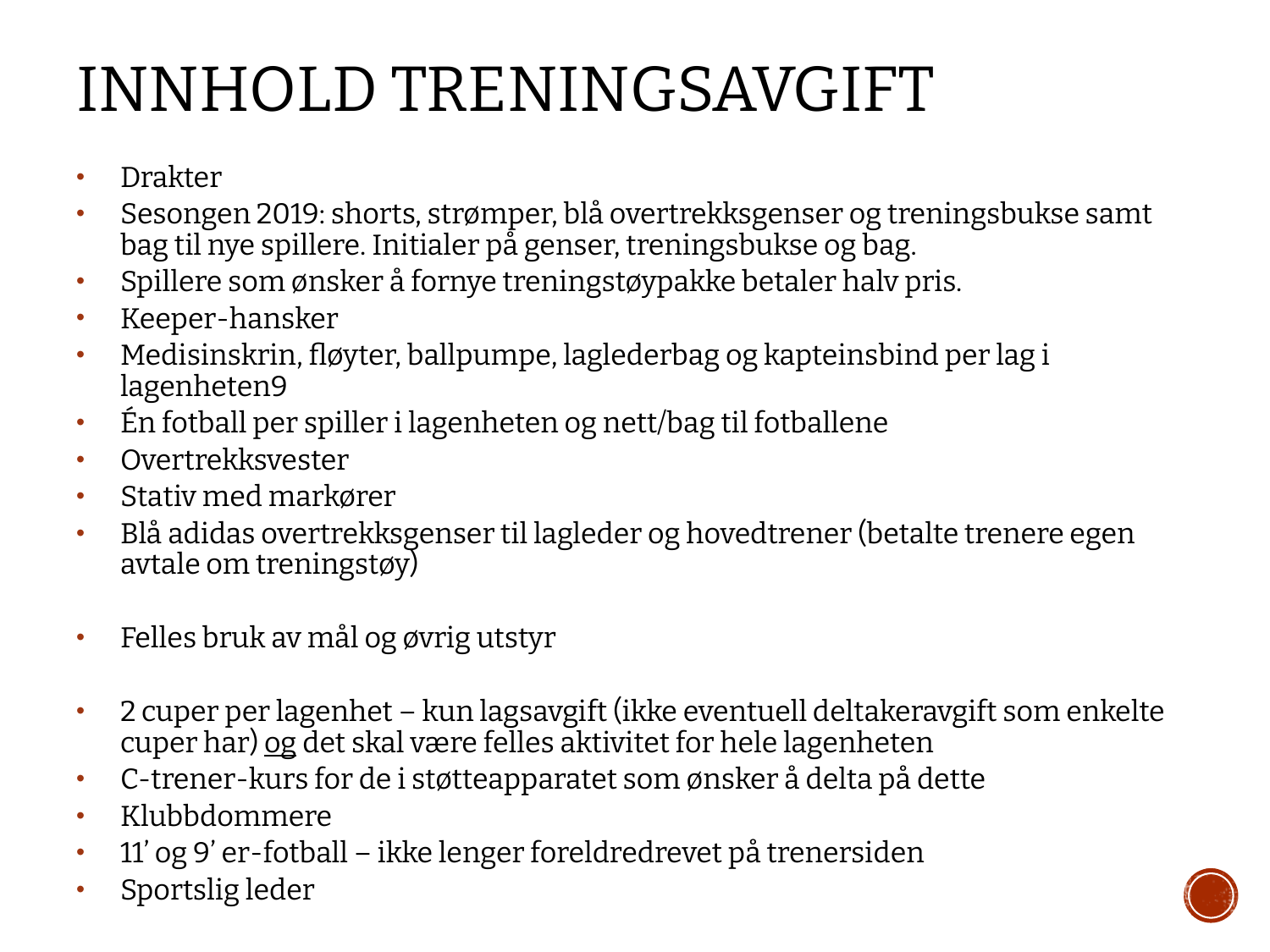

# Innhold treningsavgift
Drakter
Sesongen 2019: shorts, strømper, blå overtrekksgenser og treningsbukse samt bag til nye spillere. Initialer på genser, treningsbukse og bag.
Spillere som ønsker å fornye treningstøypakke betaler halv pris.
Keeper-hansker
Medisinskrin, fløyter, ballpumpe, laglederbag og kapteinsbind per lag i lagenheten9
Én fotball per spiller i lagenheten og nett/bag til fotballene
Overtrekksvester
Stativ med markører
Blå adidas overtrekksgenser til lagleder og hovedtrener (betalte trenere egen avtale om treningstøy)

Felles bruk av mål og øvrig utstyr

2 cuper per lagenhet – kun lagsavgift (ikke eventuell deltakeravgift som enkelte cuper har) og det skal være felles aktivitet for hele lagenheten
C-trener-kurs for de i støtteapparatet som ønsker å delta på dette
Klubbdommere
11’ og 9’ er-fotball – ikke lenger foreldredrevet på trenersiden
Sportslig leder